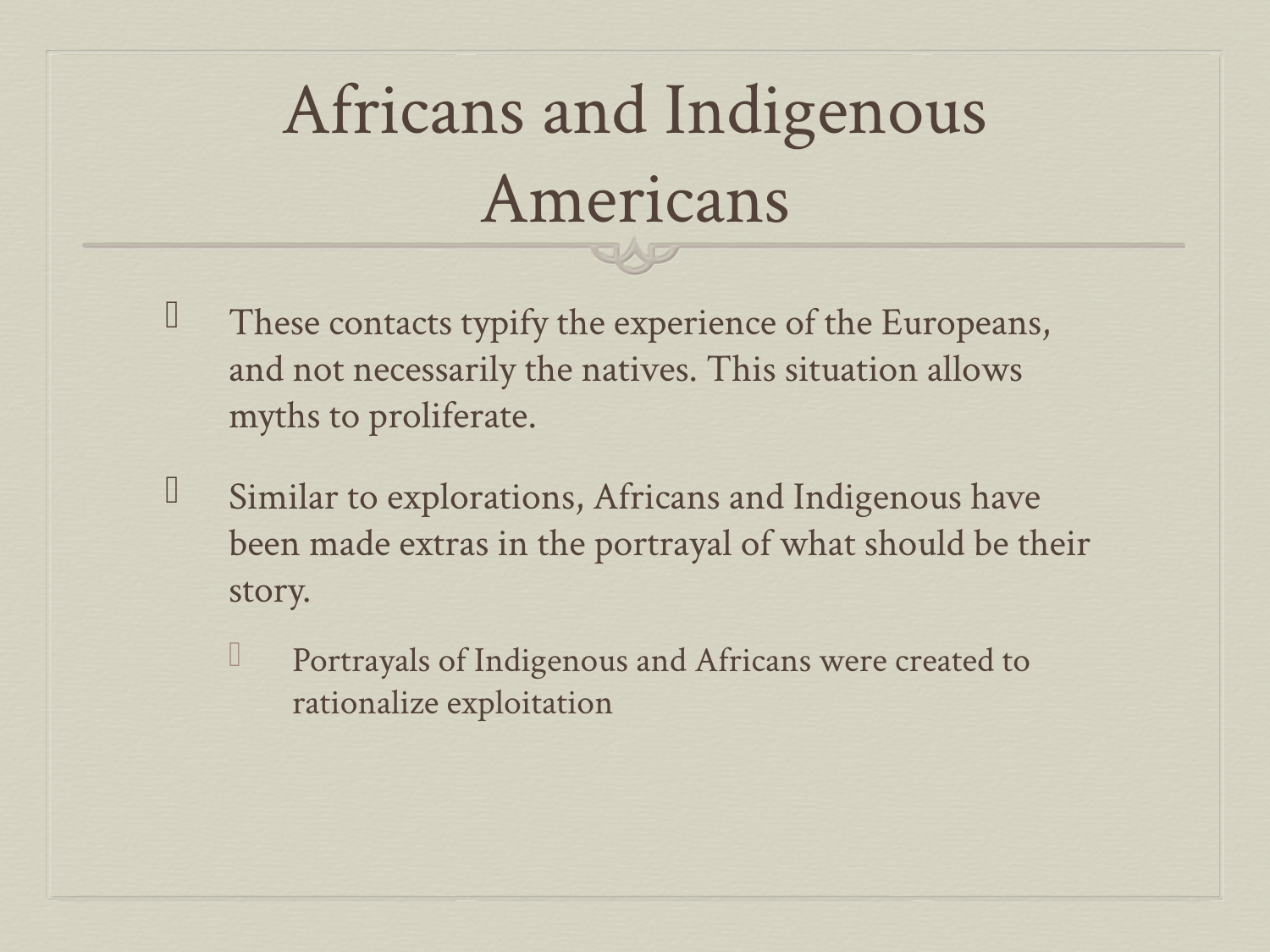

# Africans and Indigenous Americans
These contacts typify the experience of the Europeans, and not necessarily the natives. This situation allows myths to proliferate.
Similar to explorations, Africans and Indigenous have been made extras in the portrayal of what should be their story.
Portrayals of Indigenous and Africans were created to rationalize exploitation